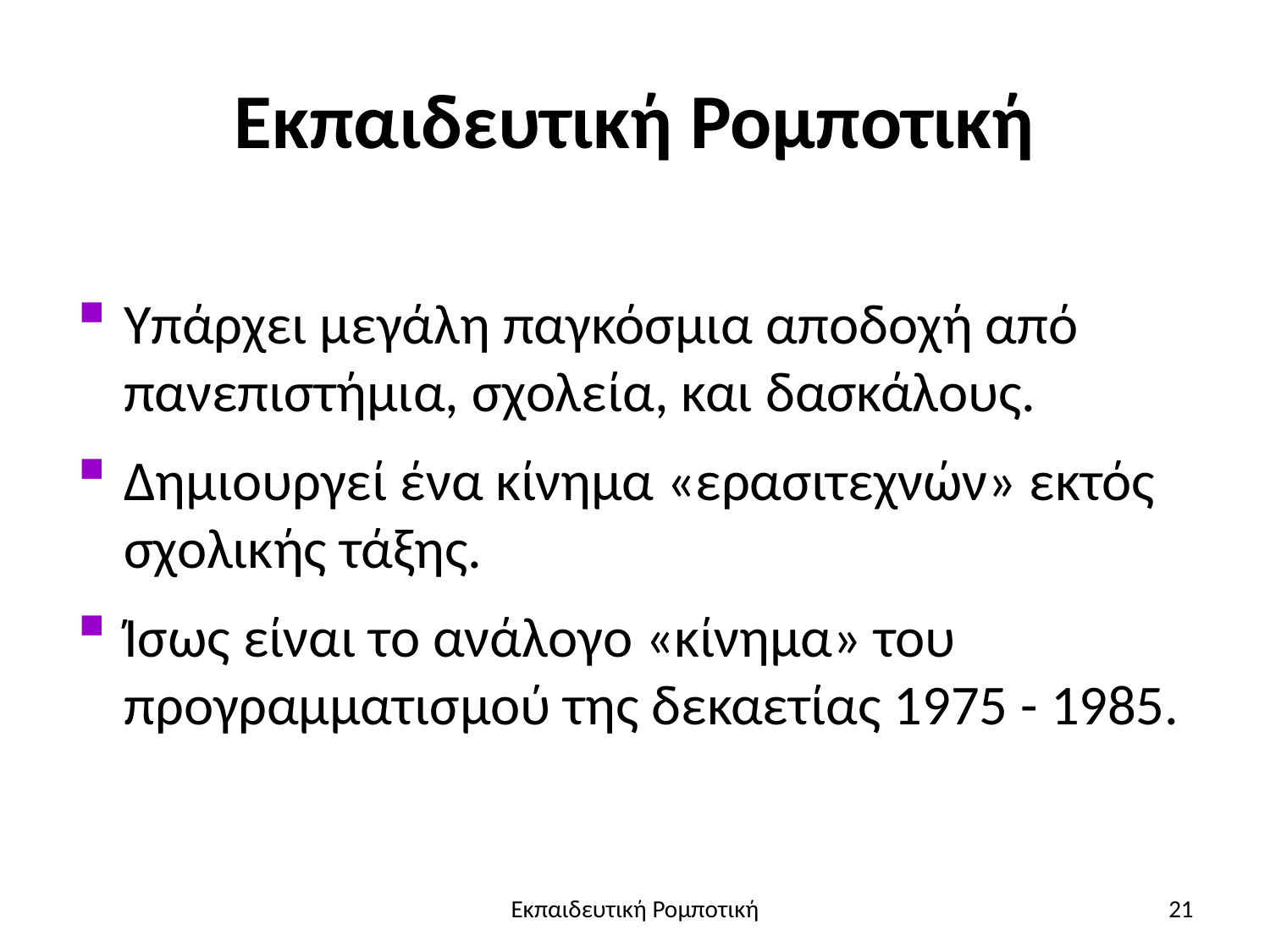

# Εκπαιδευτική Ρομποτική

Υπάρχει μεγάλη παγκόσμια αποδοχή από πανεπιστήμια, σχολεία, και δασκάλους.
Δημιουργεί ένα κίνημα «ερασιτεχνών» εκτός σχολικής τάξης.
Ίσως είναι το ανάλογο «κίνημα» του προγραμματισμού της δεκαετίας 1975 - 1985.

Εκπαιδευτική Ρομποτική
21